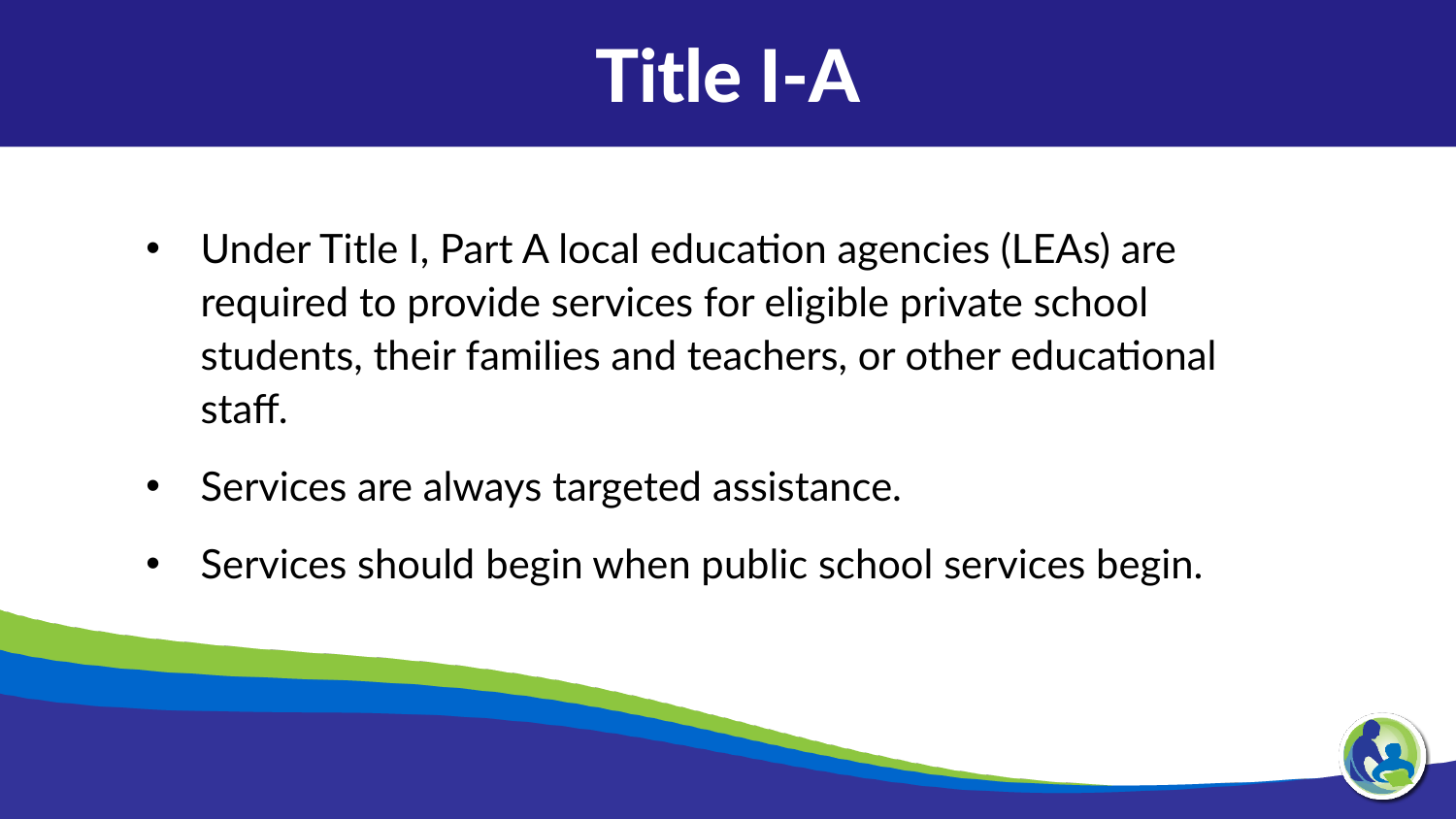

Title I-A
Under Title I, Part A local education agencies (LEAs) are required to provide services for eligible private school students, their families and teachers, or other educational staff.
Services are always targeted assistance.
Services should begin when public school services begin.